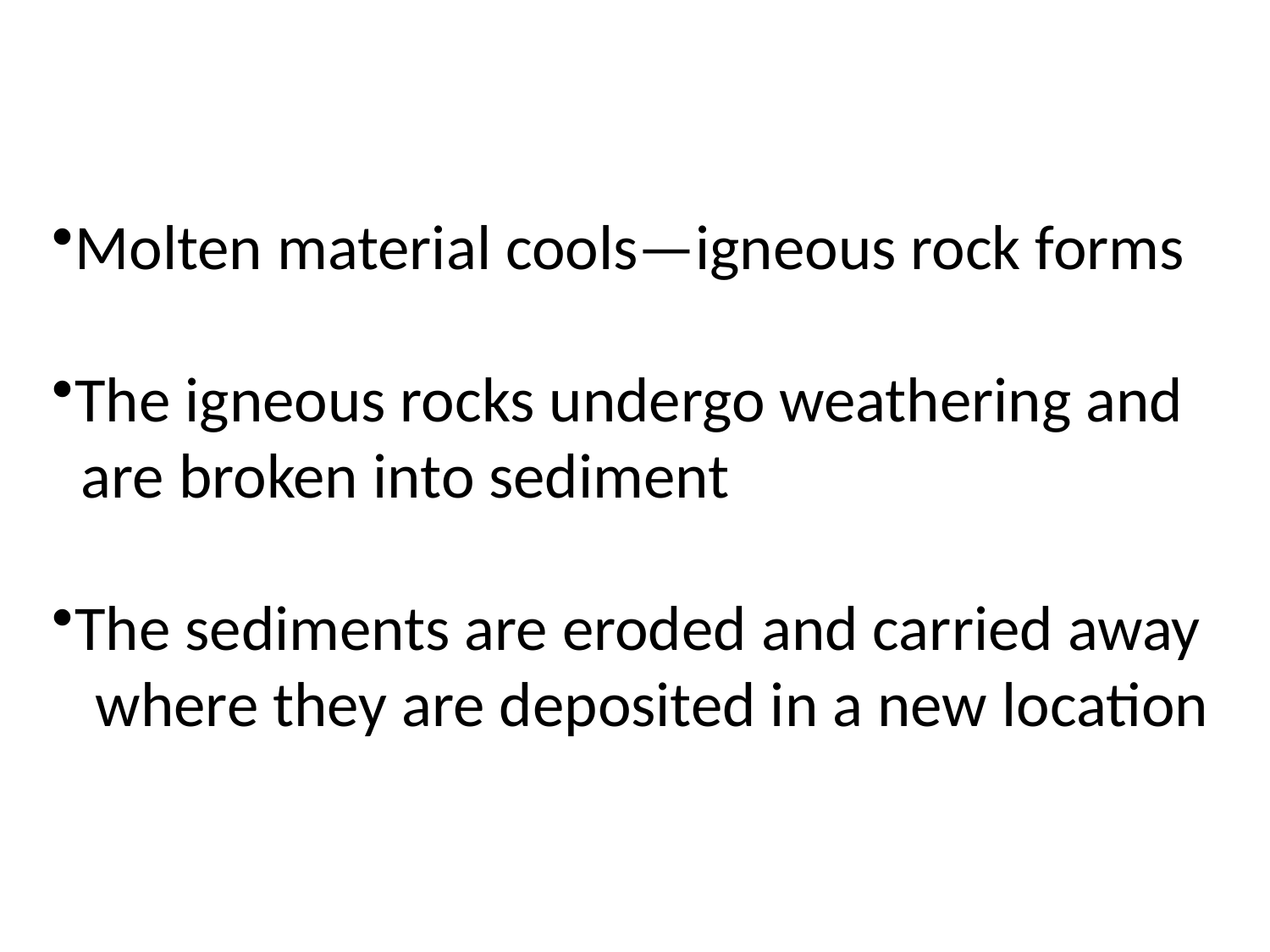

Molten material cools—igneous rock forms

The igneous rocks undergo weathering and
  are broken into sediment

The sediments are eroded and carried away
   where they are deposited in a new location